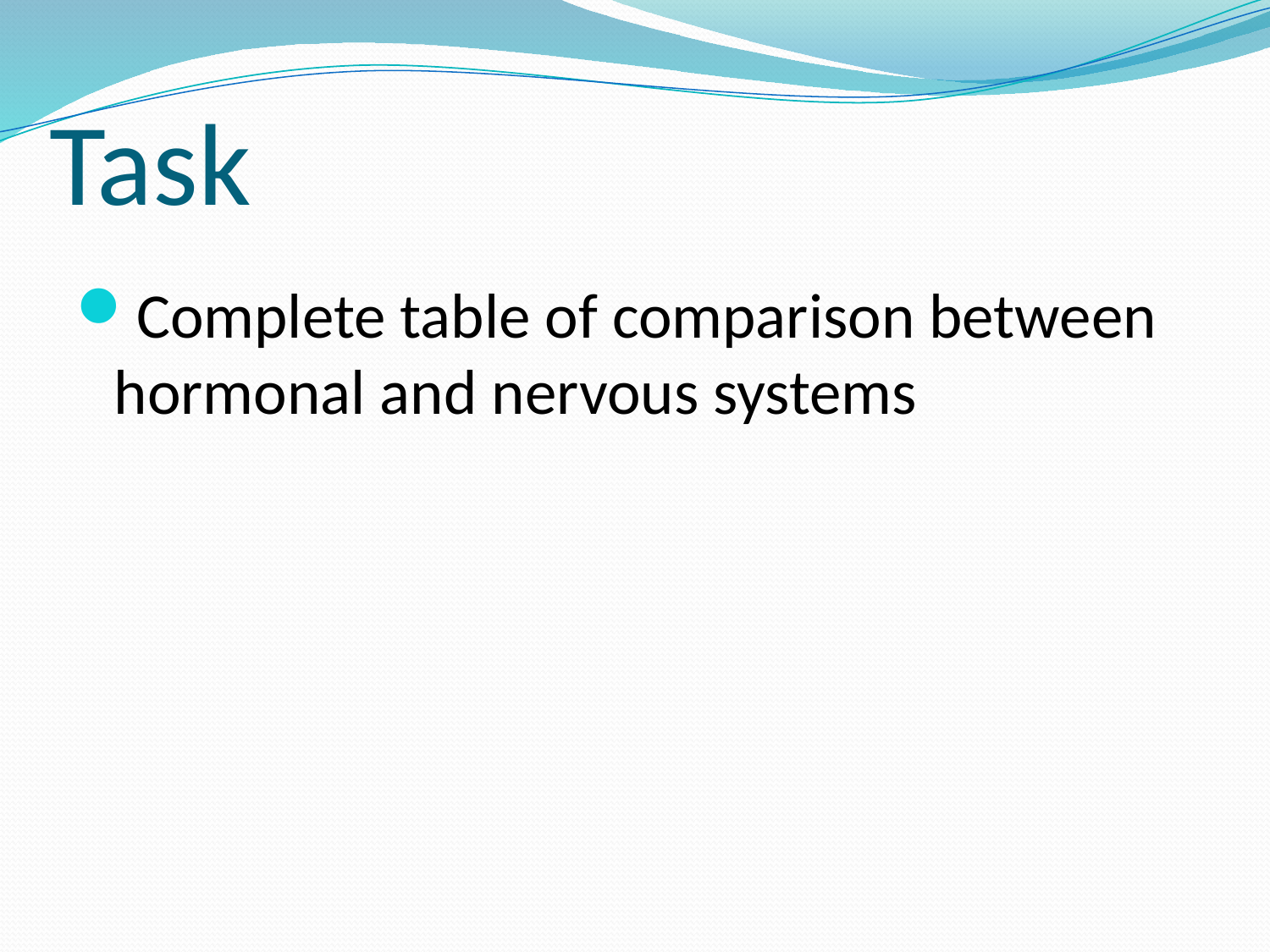

# Task
Complete table of comparison between hormonal and nervous systems